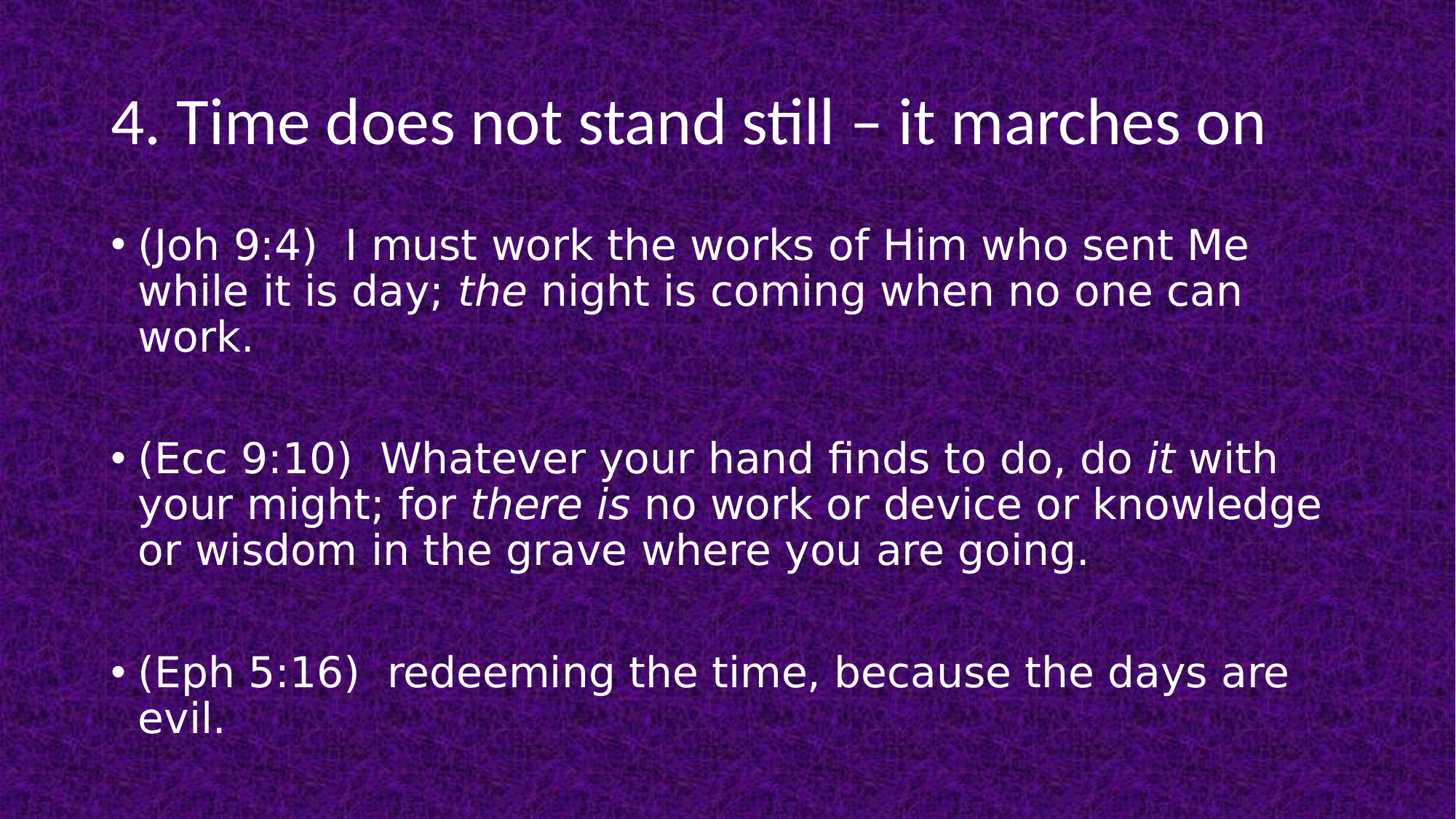

# 4. Time does not stand still – it marches on
(Joh 9:4)  I must work the works of Him who sent Me while it is day; the night is coming when no one can work.

(Ecc 9:10)  Whatever your hand finds to do, do it with your might; for there is no work or device or knowledge or wisdom in the grave where you are going.

(Eph 5:16)  redeeming the time, because the days are evil.